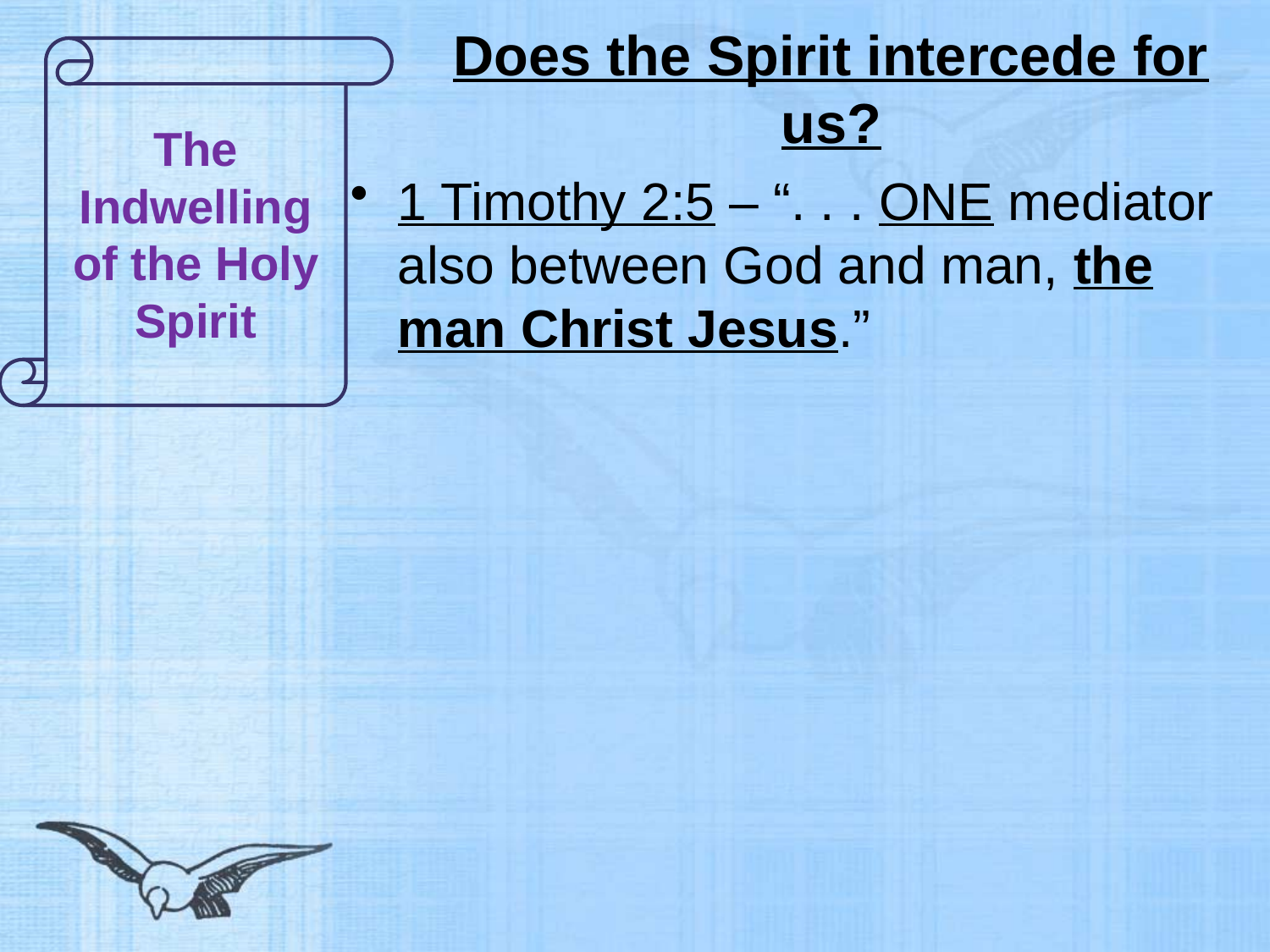

# Does the Spirit intercede for us?
The Indwelling of the Holy Spirit
1 Timothy 2:5 – “. . . ONE mediator also between God and man, the man Christ Jesus.”